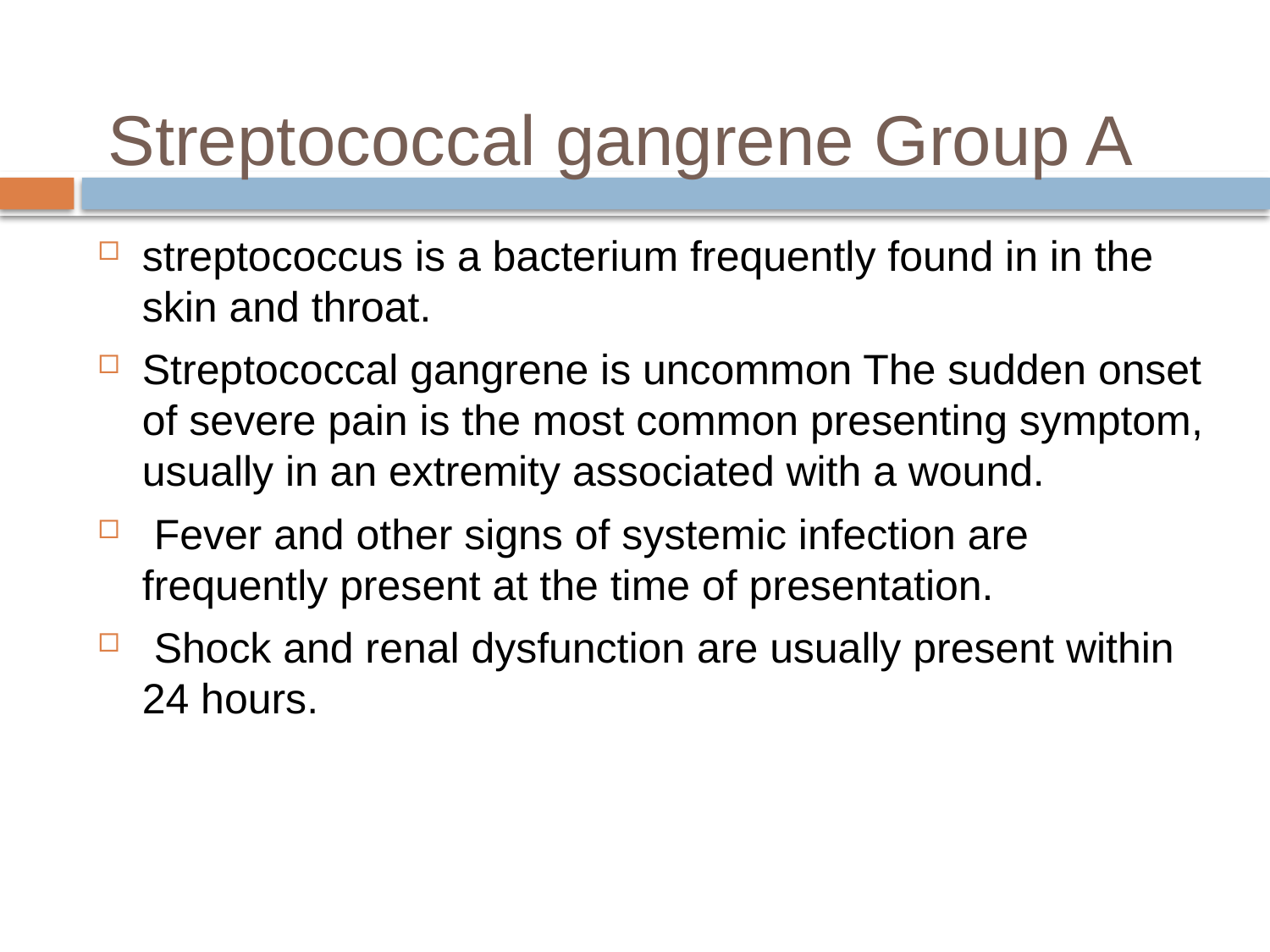

# Streptococcal gangrene Group A
streptococcus is a bacterium frequently found in in the skin and throat.
Streptococcal gangrene is uncommon The sudden onset of severe pain is the most common presenting symptom, usually in an extremity associated with a wound.
 Fever and other signs of systemic infection are frequently present at the time of presentation.
 Shock and renal dysfunction are usually present within 24 hours.